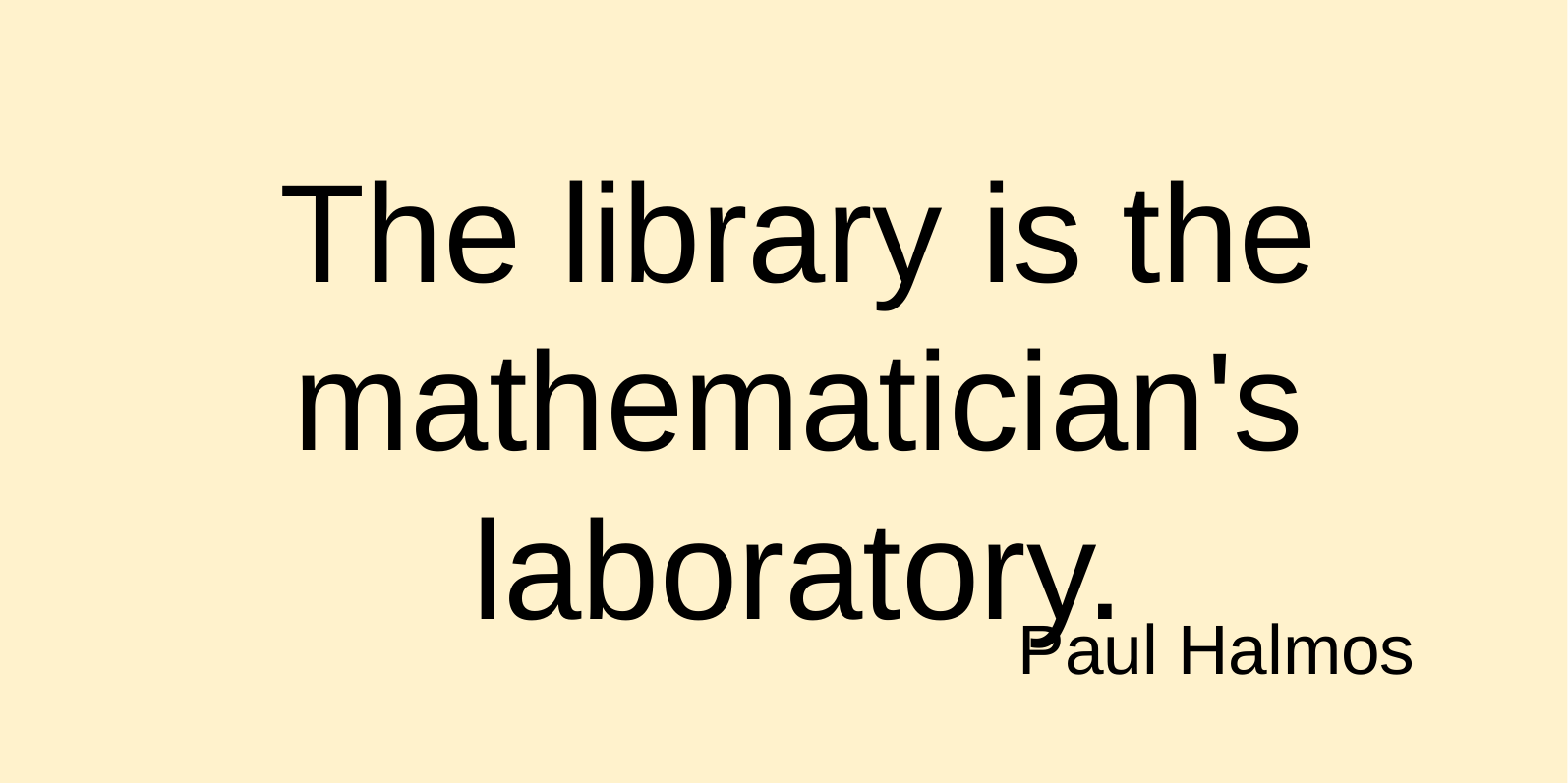

The library is the mathematician's laboratory.
Paul Halmos